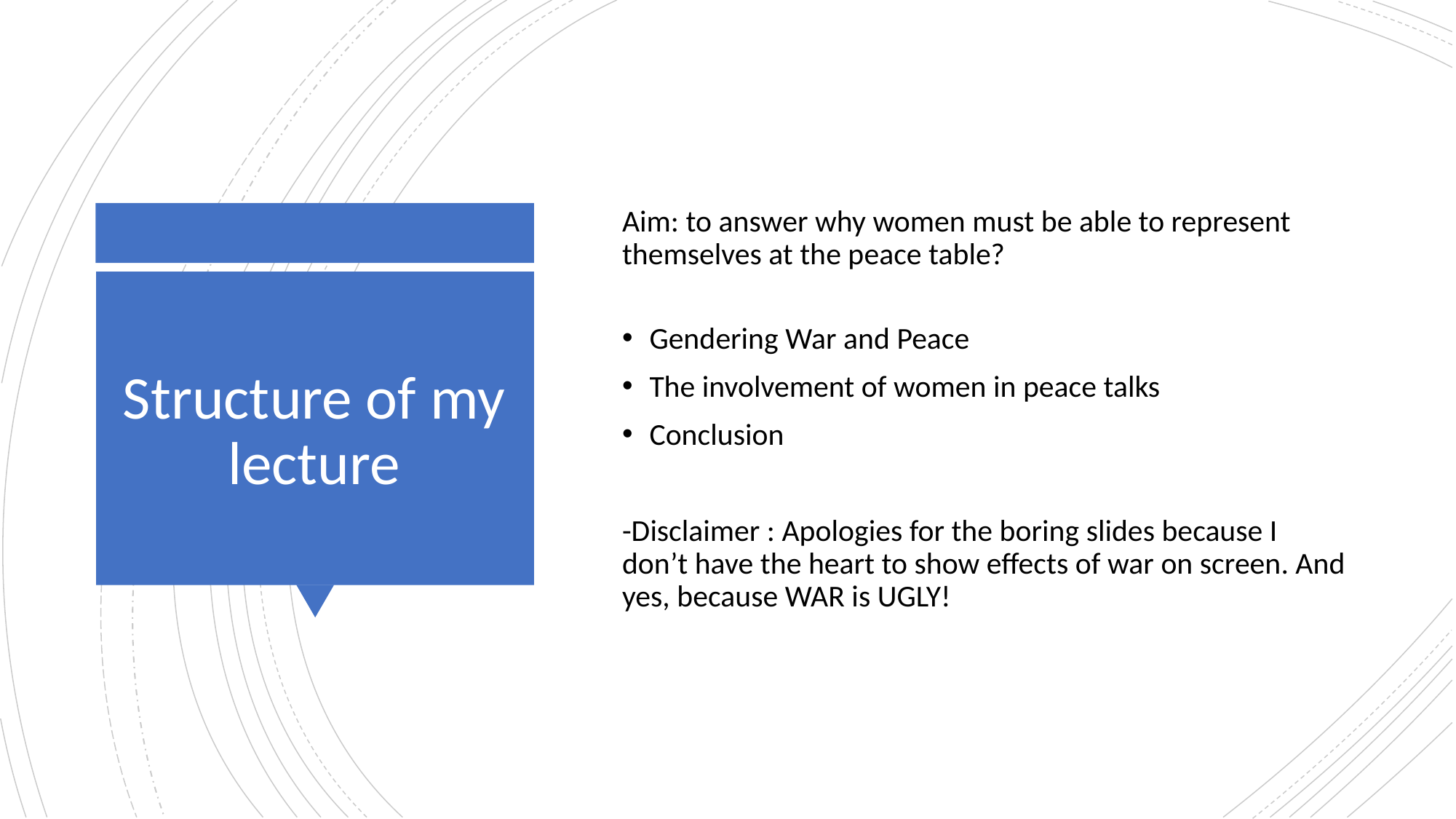

Aim: to answer why women must be able to represent themselves at the peace table?
Gendering War and Peace
The involvement of women in peace talks
Conclusion

-Disclaimer : Apologies for the boring slides because I don’t have the heart to show effects of war on screen. And yes, because WAR is UGLY!

# Structure of my lecture